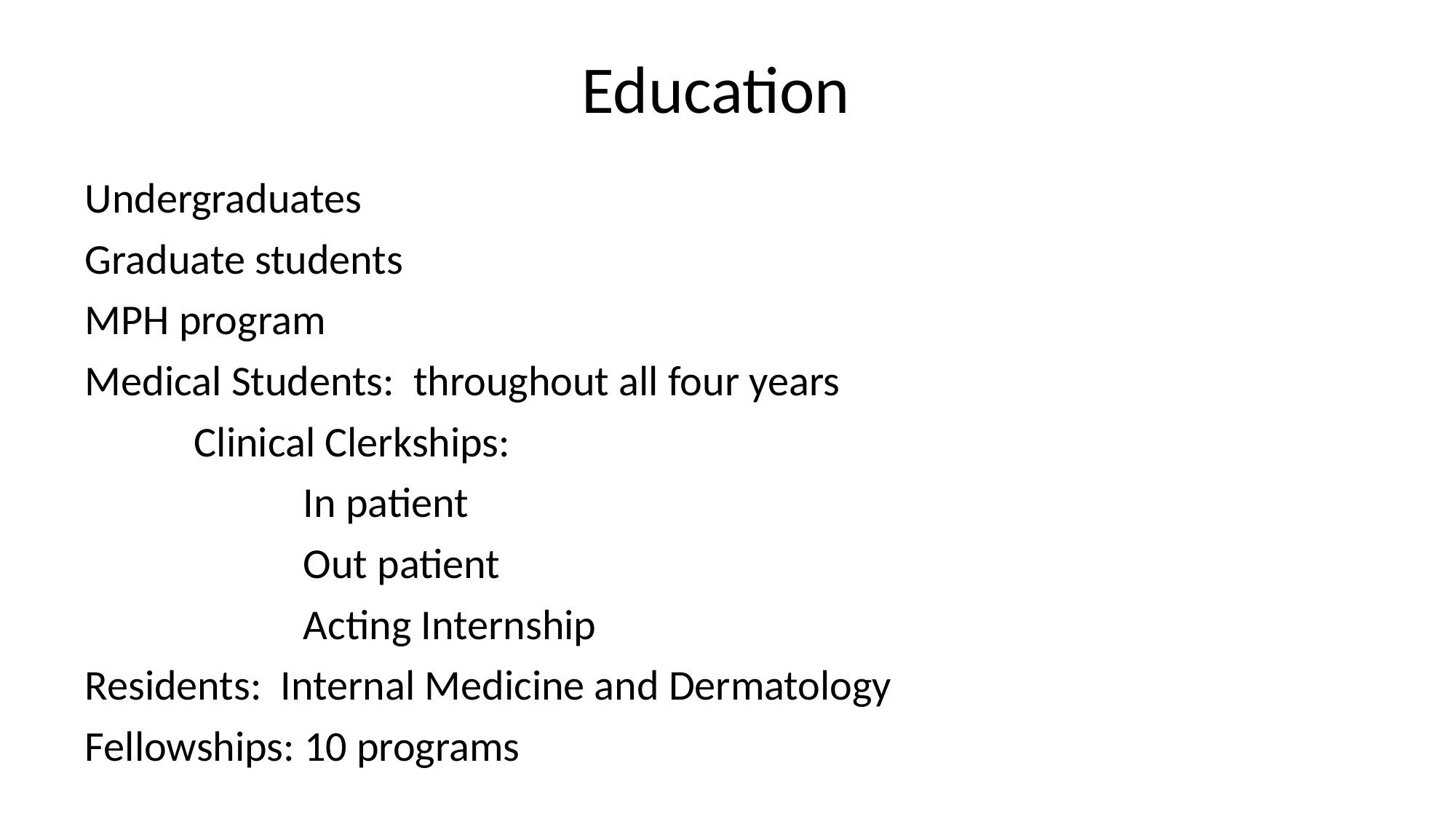

# Education
Undergraduates
Graduate students
MPH program
Medical Students:  throughout all four years
	Clinical Clerkships:
		In patient
		Out patient
		Acting Internship
Residents:  Internal Medicine and Dermatology
Fellowships: 10 programs